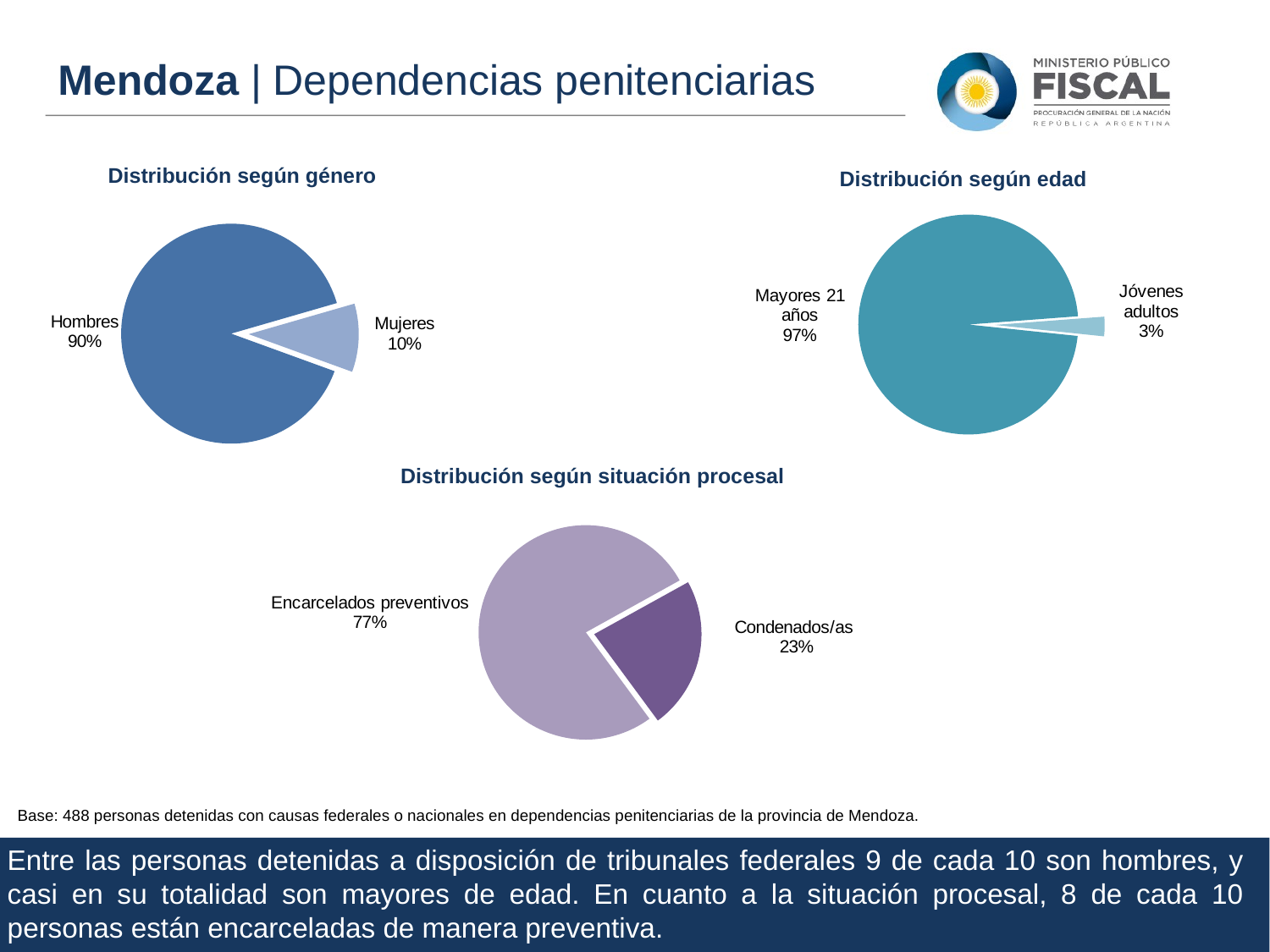

Mendoza | Dependencias penitenciarias
Distribución según género
Distribución según edad

### Chart

| Category | Ventas |
|---|---|
| Mayores 21 años | 474.0 |
| Jóvenes adultos | 14.0 |

### Chart

| Category | Ventas |
|---|---|
| Hombres | 439.0 |
| Mujeres | 49.0 |
Distribución según situación procesal

### Chart

| Category | Ventas |
|---|---|
| Condenados/as | 112.0 |
| Encarcelados preventivamente | 376.0 |
Base: 488 personas detenidas con causas federales o nacionales en dependencias penitenciarias de la provincia de Mendoza.

Entre las personas detenidas a disposición de tribunales federales 9 de cada 10 son hombres, y casi en su totalidad son mayores de edad. En cuanto a la situación procesal, 8 de cada 10 personas están encarceladas de manera preventiva.